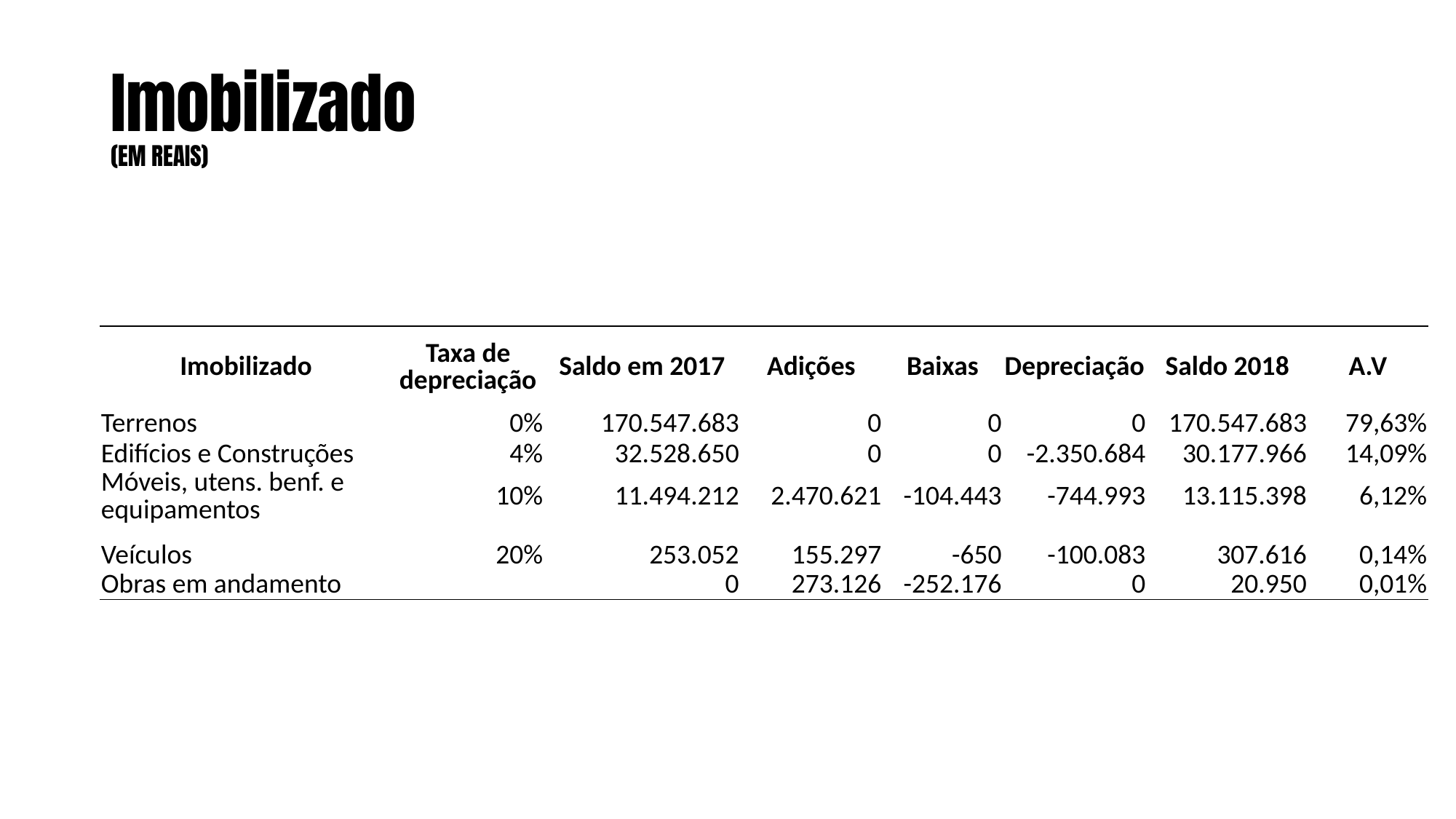

# Imobilizado (EM REAIS)
| Imobilizado | Taxa de depreciação | Saldo em 2017 | Adições | Baixas | Depreciação | Saldo 2018 | A.V |
| --- | --- | --- | --- | --- | --- | --- | --- |
| Terrenos | 0% | 170.547.683 | 0 | 0 | 0 | 170.547.683 | 79,63% |
| Edifícios e Construções | 4% | 32.528.650 | 0 | 0 | -2.350.684 | 30.177.966 | 14,09% |
| Móveis, utens. benf. e equipamentos | 10% | 11.494.212 | 2.470.621 | -104.443 | -744.993 | 13.115.398 | 6,12% |
| Veículos | 20% | 253.052 | 155.297 | -650 | -100.083 | 307.616 | 0,14% |
| Obras em andamento |  | 0 | 273.126 | -252.176 | 0 | 20.950 | 0,01% |